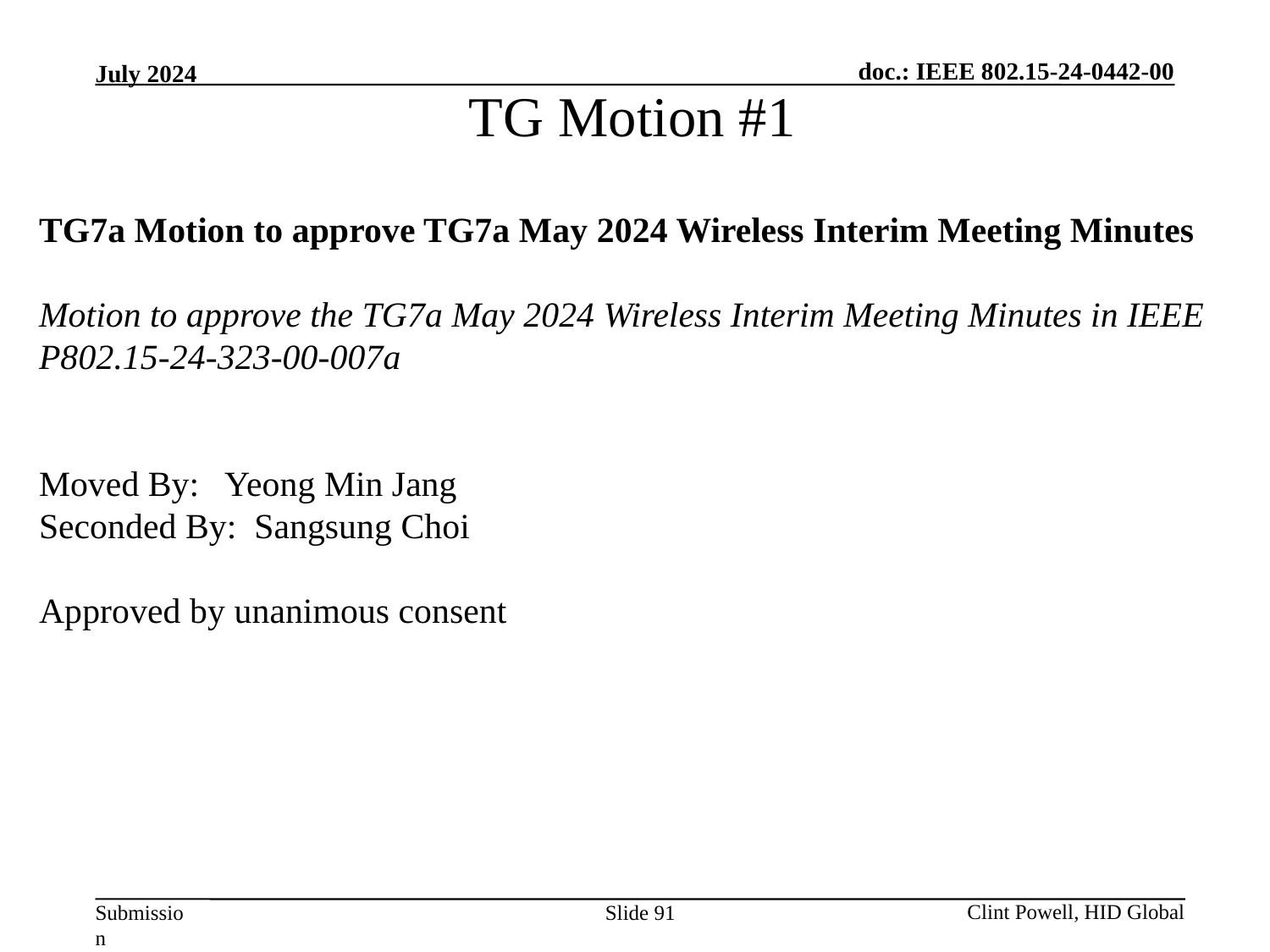

TG Motion #1
TG7a Motion to approve TG7a May 2024 Wireless Interim Meeting Minutes

Motion to approve the TG7a May 2024 Wireless Interim Meeting Minutes in IEEE P802.15-24-323-00-007a

Moved By:   Yeong Min Jang
Seconded By:  Sangsung Choi

Approved by unanimous consent
Slide 91